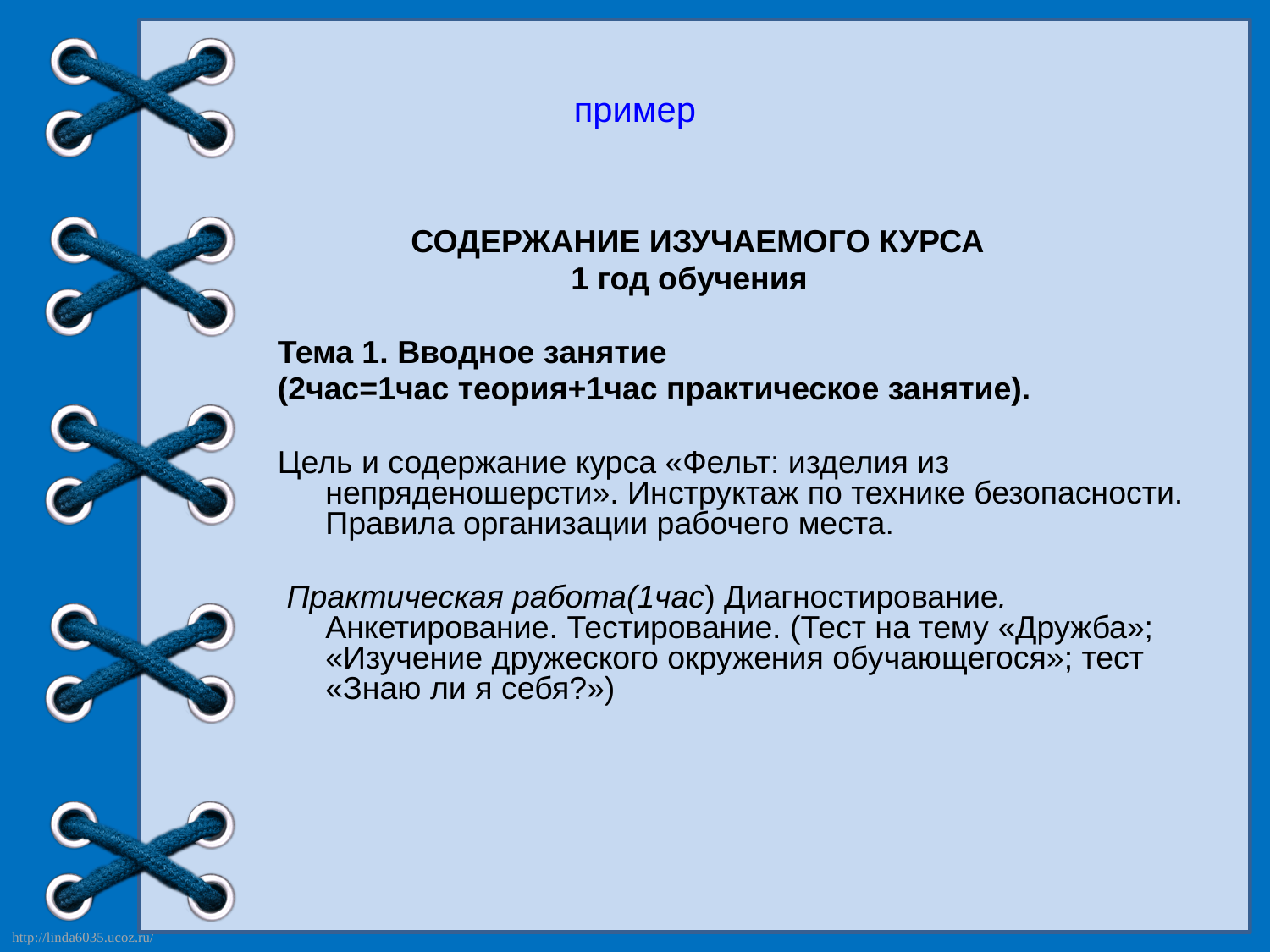

# пример
               СОДЕРЖАНИЕ ИЗУЧАЕМОГО КУРСА
                                 1 год обучения

Тема 1. Вводное занятие
(2час=1час теория+1час практическое занятие).

Цель и содержание курса «Фельт: изделия из непряденошерсти». Инструктаж по технике безопасности. Правила организации рабочего места.

 Практическая работа(1час) Диагностирование. Анкетирование. Тестирование. (Тест на тему «Дружба»;  «Изучение дружеского окружения обучающегося»; тест «Знаю ли я себя?»)